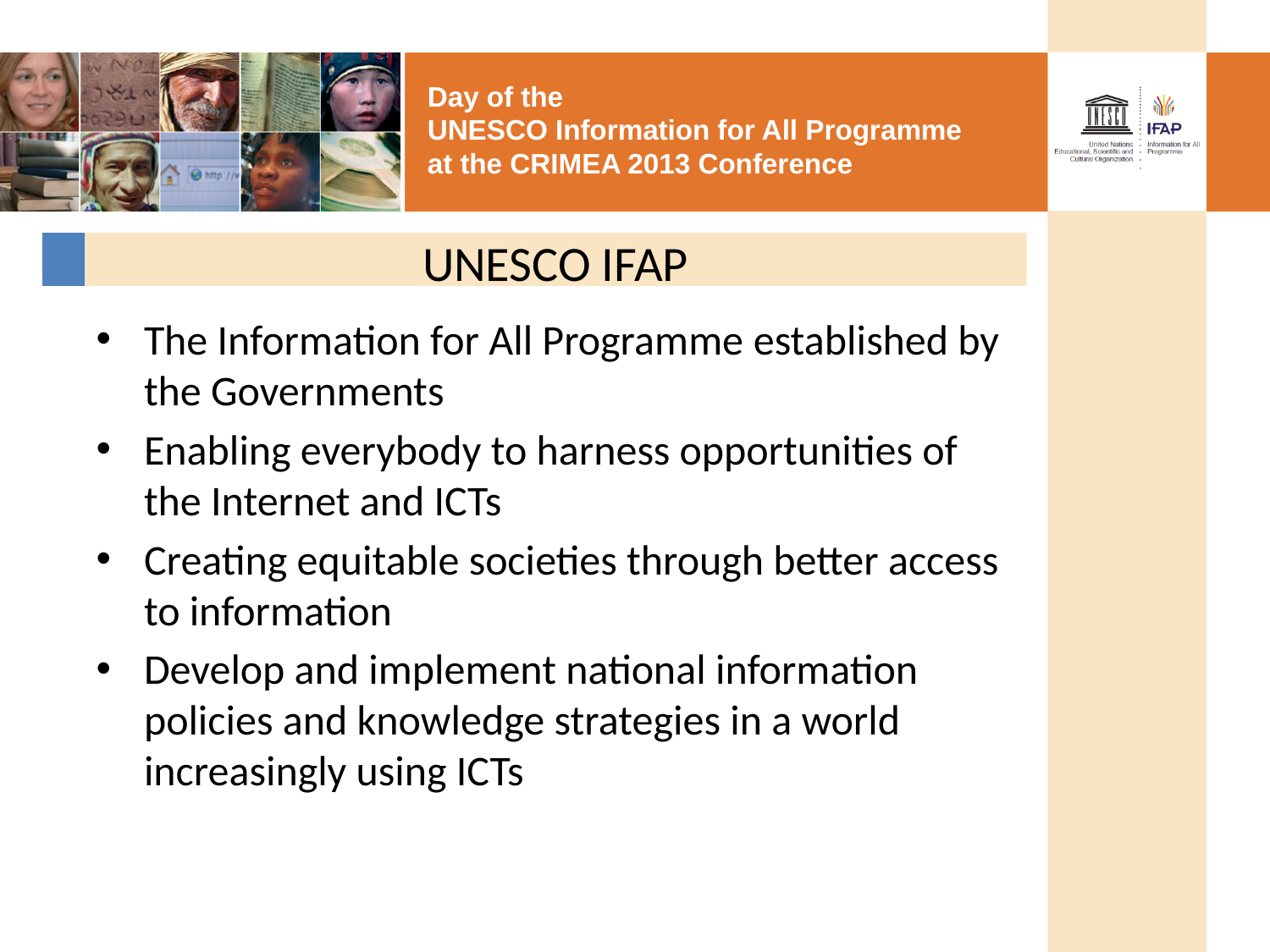

# UNESCO IFAP
The Information for All Programme established by the Governments
Enabling everybody to harness opportunities of the Internet and ICTs
Creating equitable societies through better access to information
Develop and implement national information policies and knowledge strategies in a world increasingly using ICTs